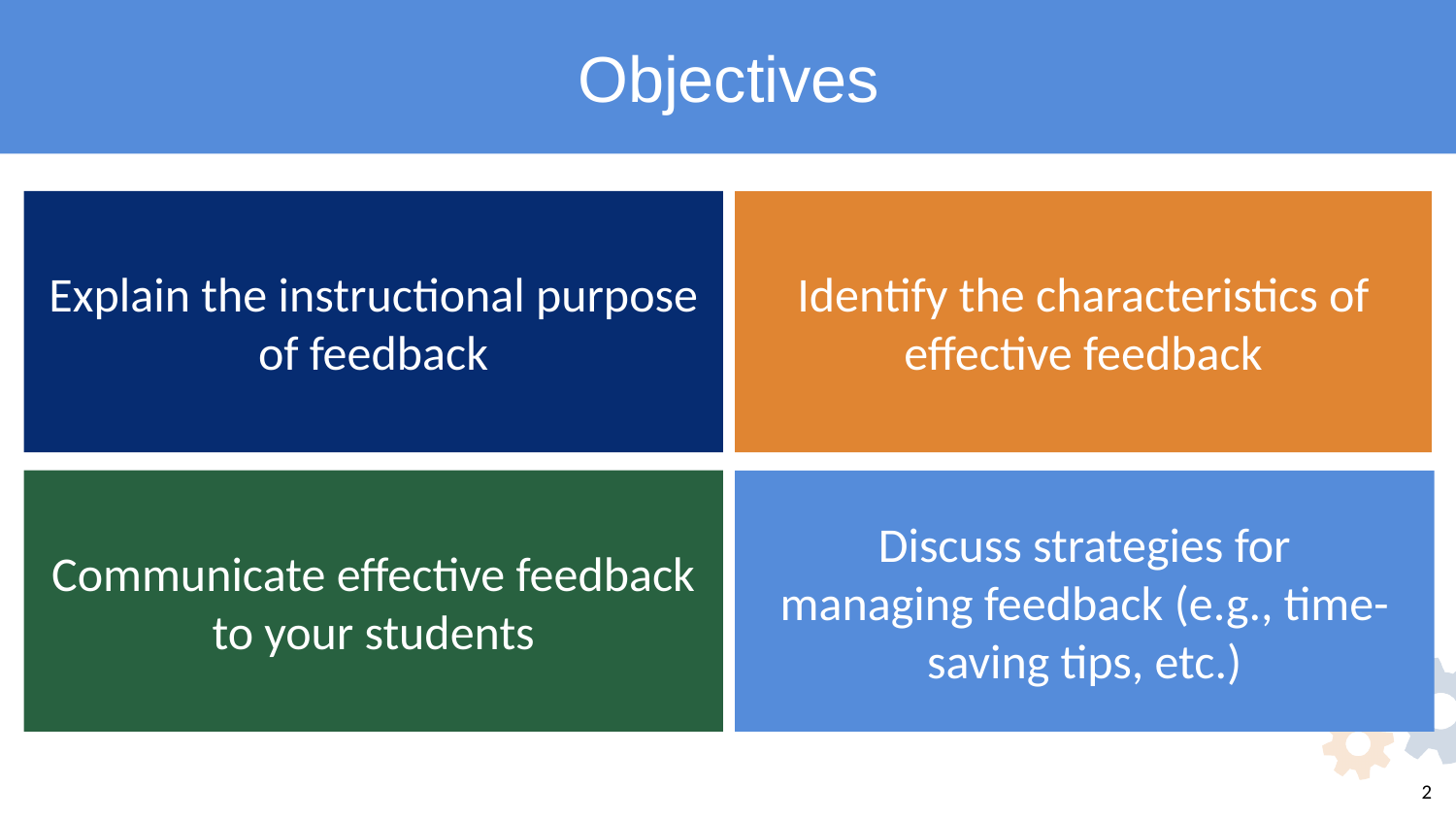

# Objectives
Explain the instructional purpose of feedback
Identify the characteristics of effective feedback
Communicate effective feedback to your students
Discuss strategies for managing feedback (e.g., time-saving tips, etc.)

2